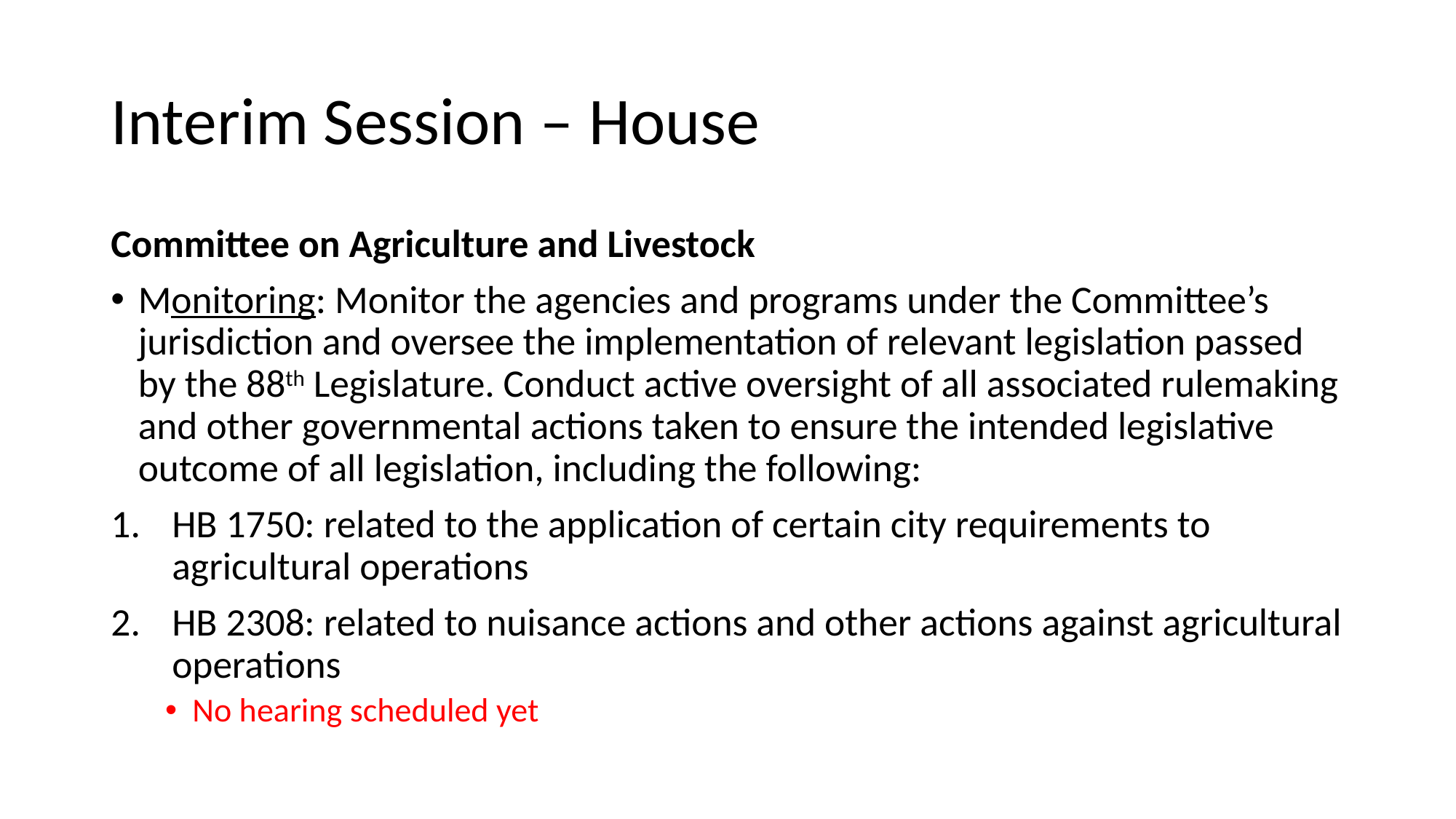

# Interim Session – House
Committee on Agriculture and Livestock
Monitoring: Monitor the agencies and programs under the Committee’s jurisdiction and oversee the implementation of relevant legislation passed by the 88th Legislature. Conduct active oversight of all associated rulemaking and other governmental actions taken to ensure the intended legislative outcome of all legislation, including the following:
HB 1750: related to the application of certain city requirements to agricultural operations
HB 2308: related to nuisance actions and other actions against agricultural operations
No hearing scheduled yet